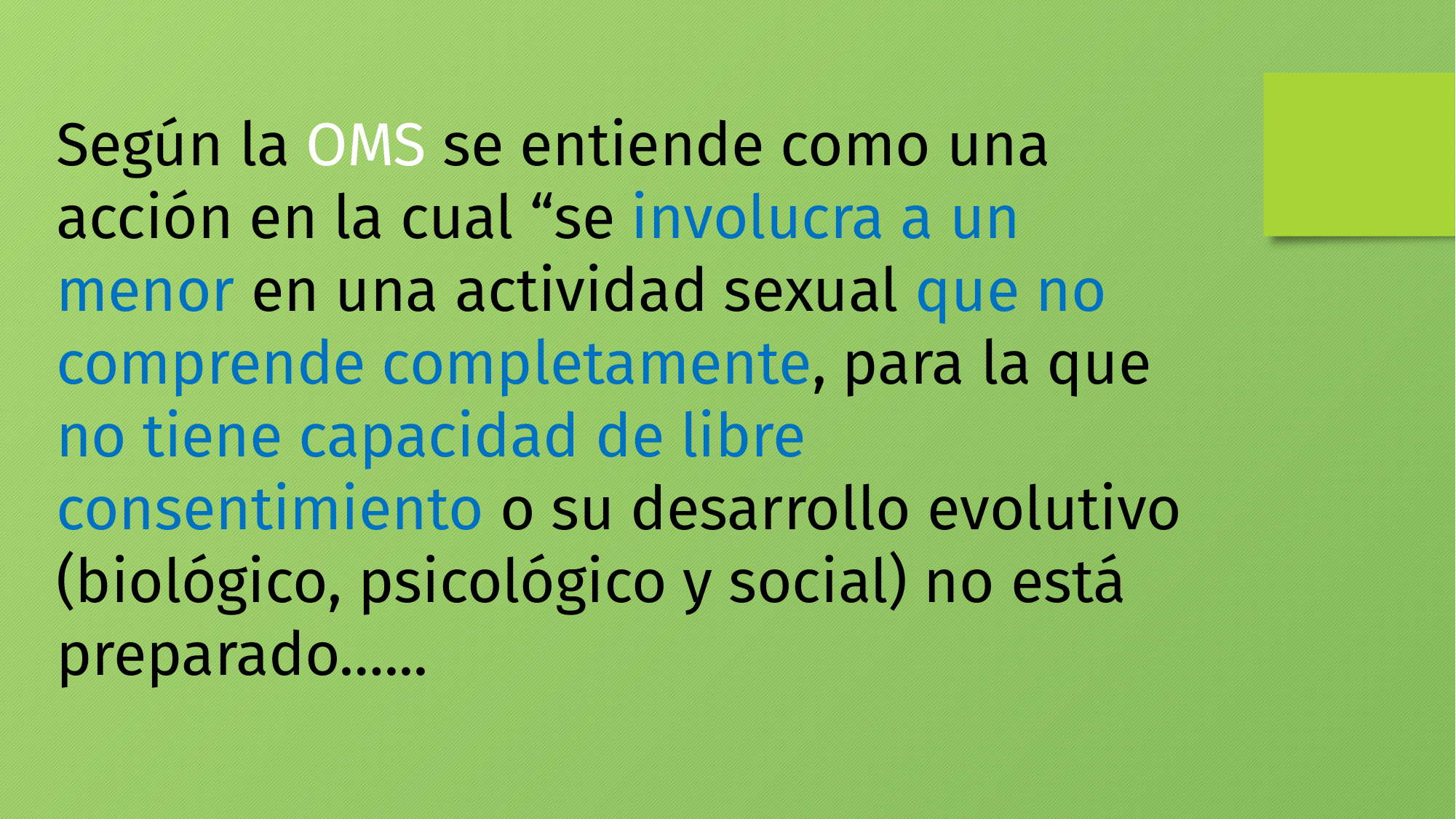

Según la OMS se entiende como una acción en la cual “se involucra a un menor en una actividad sexual que no comprende completamente, para la que no tiene capacidad de libre consentimiento o su desarrollo evolutivo (biológico, psicológico y social) no está preparado…...